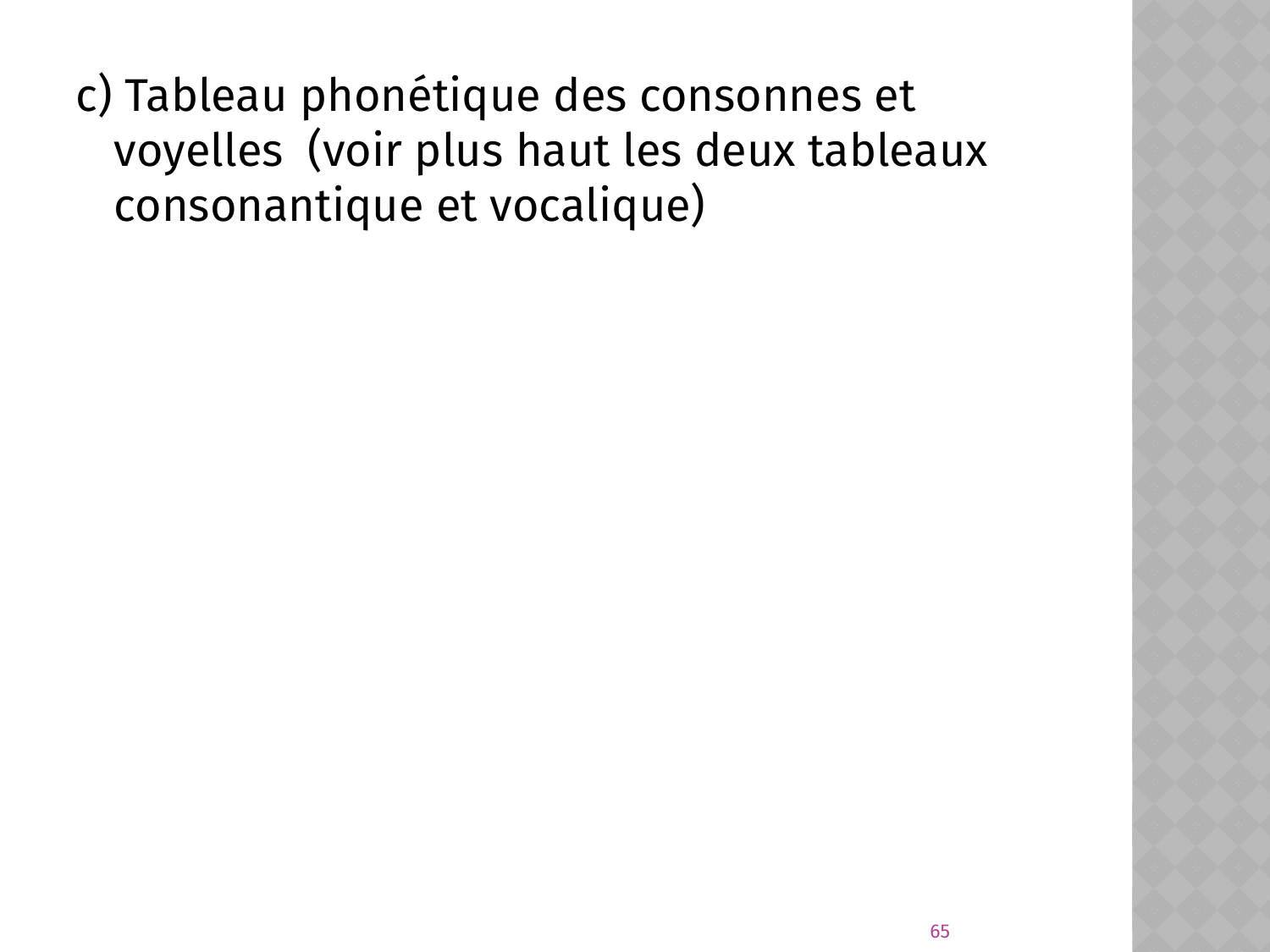

c) Tableau phonétique des consonnes et voyelles  (voir plus haut les deux tableaux consonantique et vocalique)
65